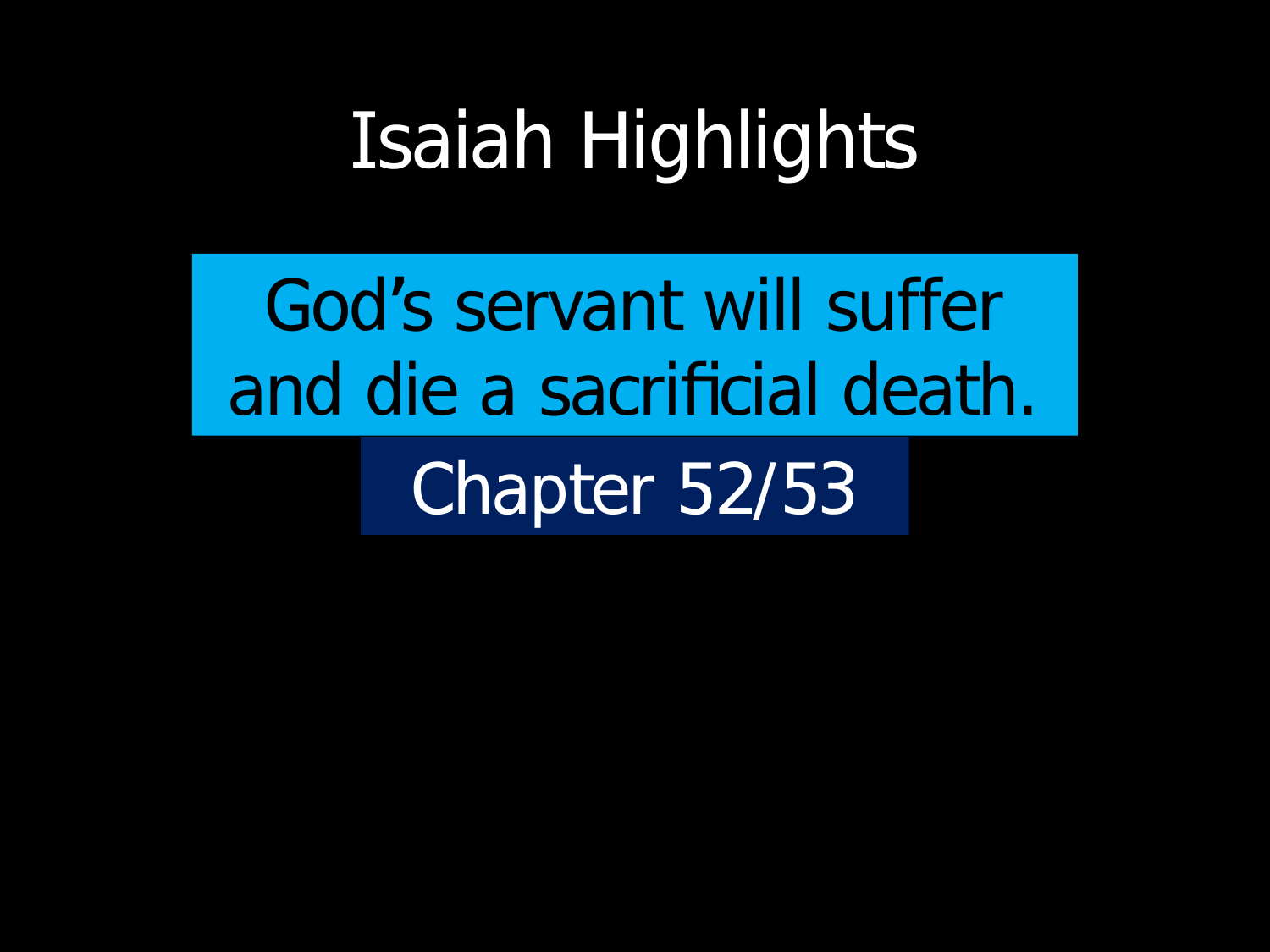

# Isaiah Highlights
God’s servant will suffer and die a sacrificial death.
Chapter 52/53